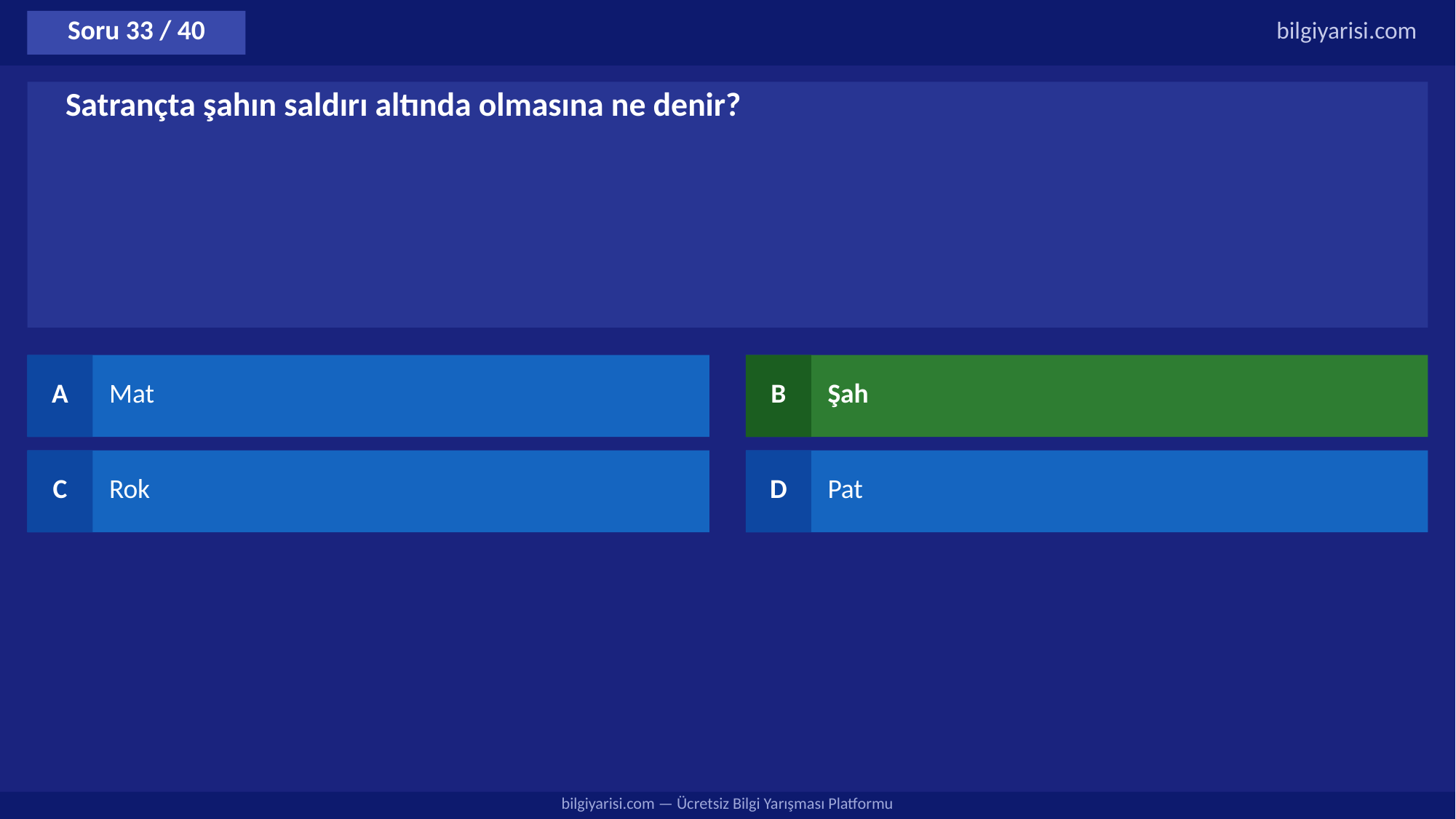

Soru 33 / 40
bilgiyarisi.com

Satrançta şahın saldırı altında olmasına ne denir?

A
Mat

B
Şah

C
Rok

D
Pat
bilgiyarisi.com — Ücretsiz Bilgi Yarışması Platformu